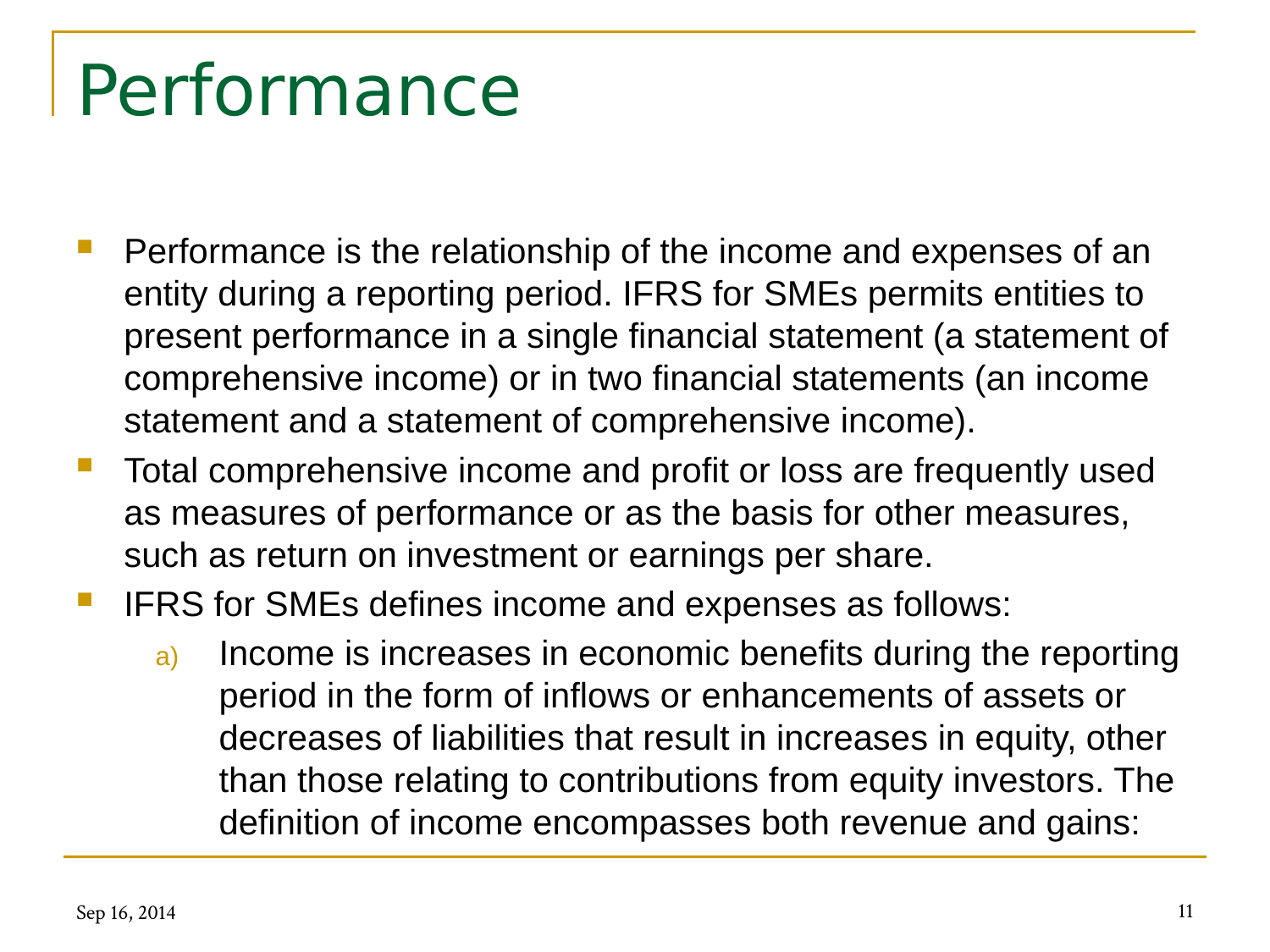

# Performance
Performance is the relationship of the income and expenses of an entity during a reporting period. IFRS for SMEs permits entities to present performance in a single financial statement (a statement of comprehensive income) or in two financial statements (an income statement and a statement of comprehensive income).
Total comprehensive income and profit or loss are frequently used as measures of performance or as the basis for other measures, such as return on investment or earnings per share.
IFRS for SMEs defines income and expenses as follows:
Income is increases in economic benefits during the reporting period in the form of inflows or enhancements of assets or decreases of liabilities that result in increases in equity, other than those relating to contributions from equity investors. The definition of income encompasses both revenue and gains:

Sep 16, 2014
11